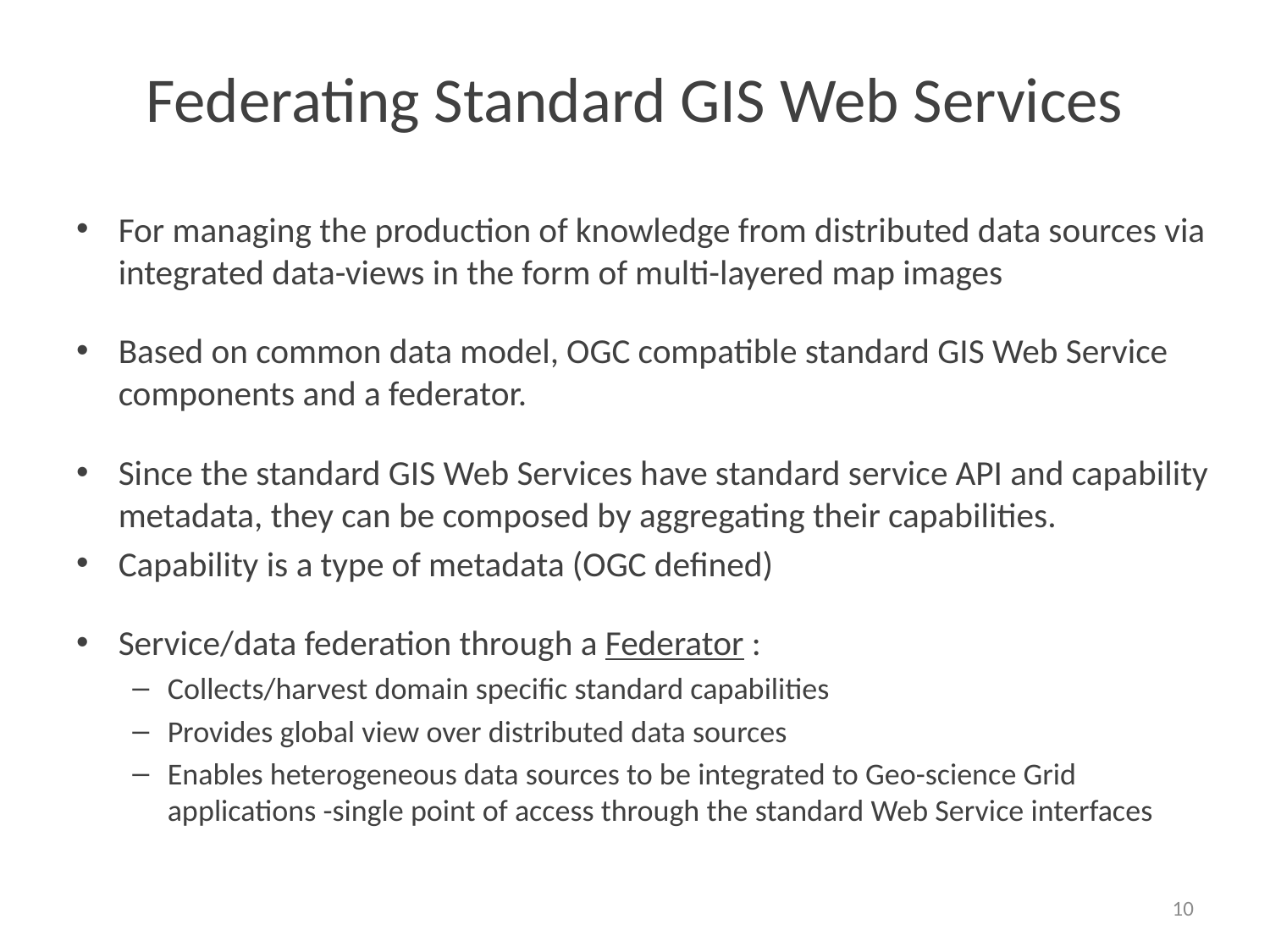

# Federating Standard GIS Web Services
For managing the production of knowledge from distributed data sources via integrated data-views in the form of multi-layered map images

Based on common data model, OGC compatible standard GIS Web Service components and a federator.

Since the standard GIS Web Services have standard service API and capability metadata, they can be composed by aggregating their capabilities.
Capability is a type of metadata (OGC defined)

Service/data federation through a Federator :
Collects/harvest domain specific standard capabilities
Provides global view over distributed data sources
Enables heterogeneous data sources to be integrated to Geo-science Grid applications -single point of access through the standard Web Service interfaces
10